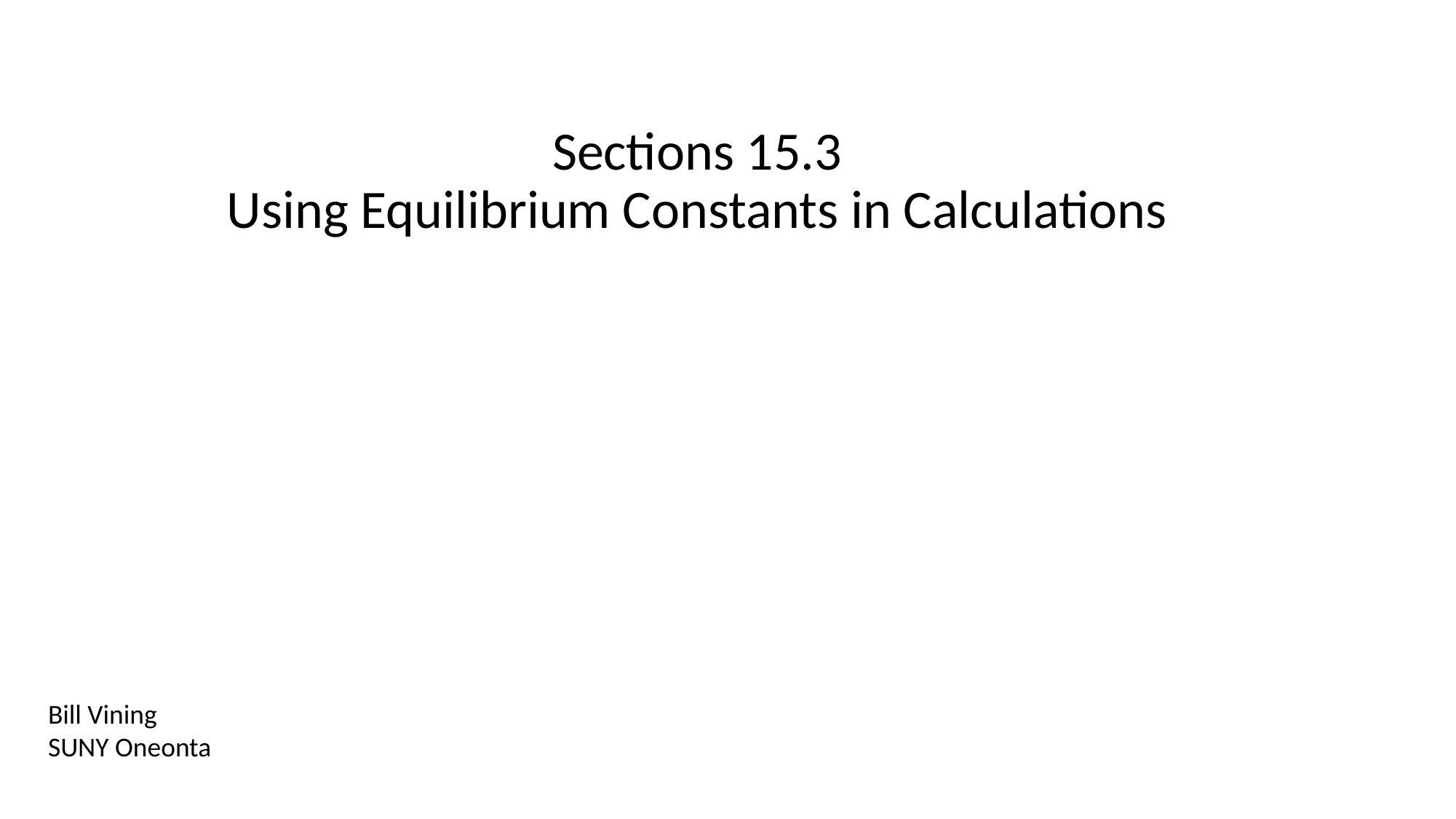

# Sections 15.3 Using Equilibrium Constants in Calculations
Bill Vining
SUNY Oneonta